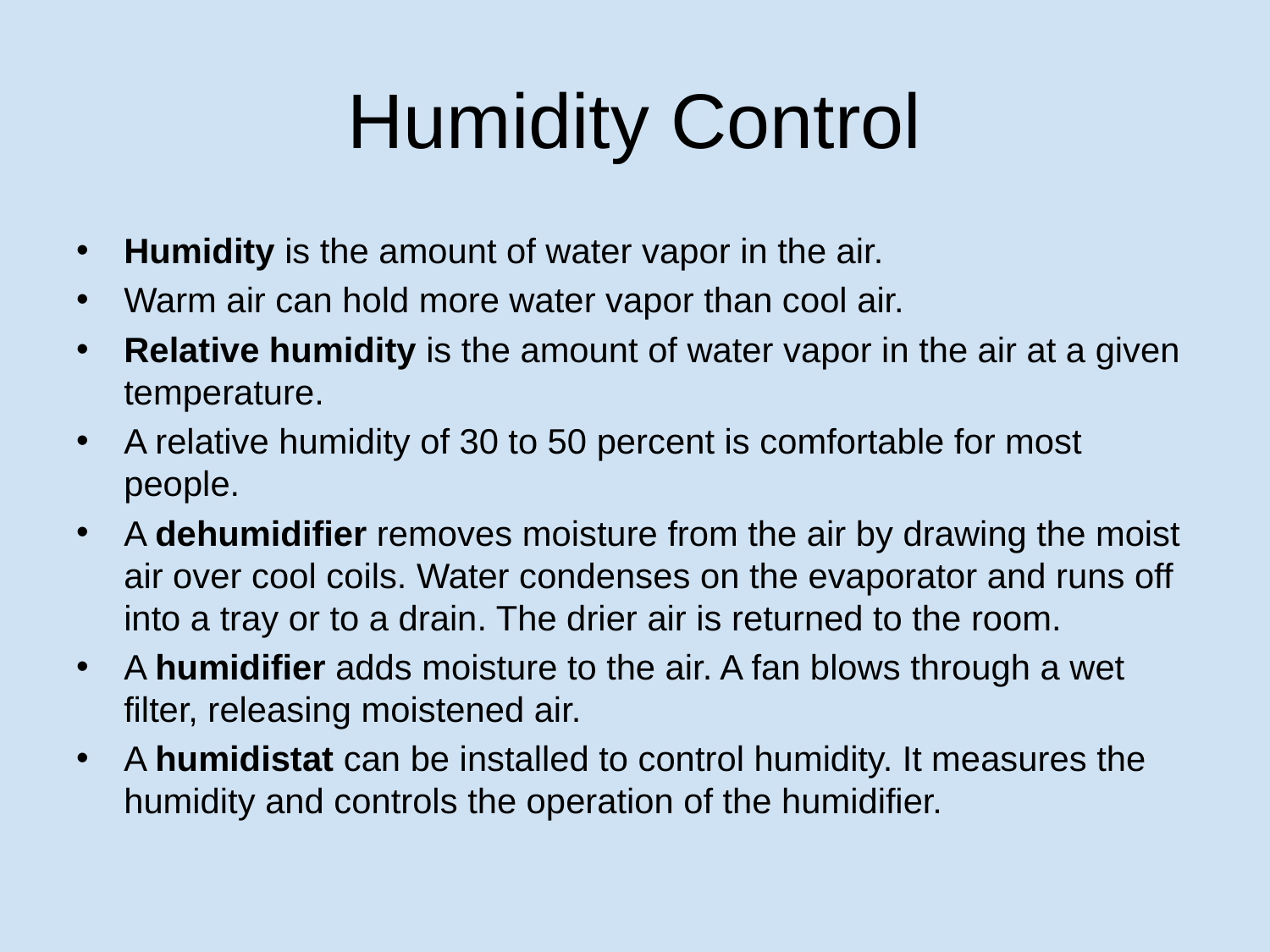

# Humidity Control
Humidity is the amount of water vapor in the air.
Warm air can hold more water vapor than cool air.
Relative humidity is the amount of water vapor in the air at a given temperature.
A relative humidity of 30 to 50 percent is comfortable for most people.
A dehumidifier removes moisture from the air by drawing the moist air over cool coils. Water condenses on the evaporator and runs off into a tray or to a drain. The drier air is returned to the room.
A humidifier adds moisture to the air. A fan blows through a wet filter, releasing moistened air.
A humidistat can be installed to control humidity. It measures the humidity and controls the operation of the humidifier.